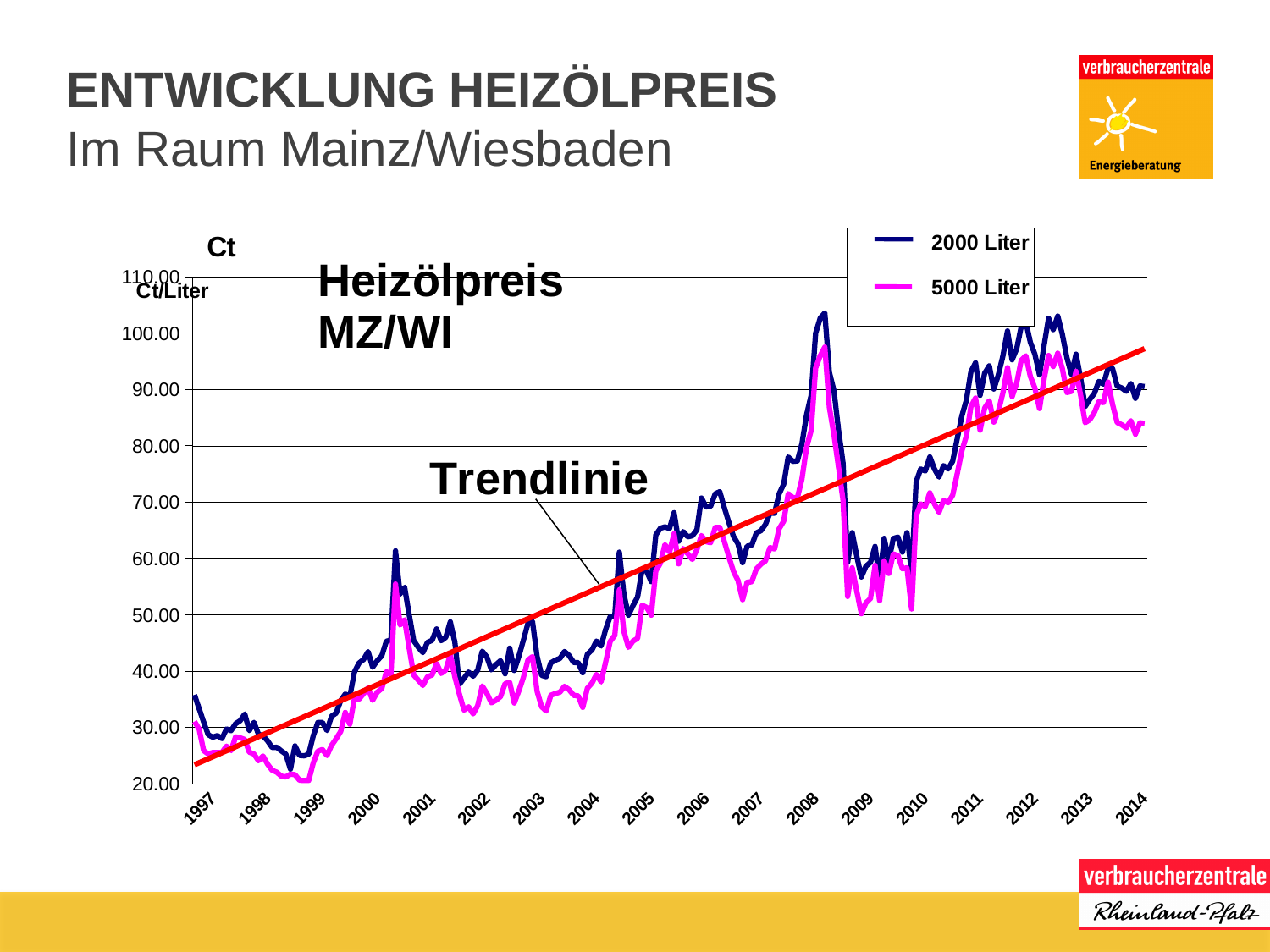

# Entwicklung Heizölpreis
Im Raum Mainz/Wiesbaden

### Chart

| Category |  |  |
|---|---|---|
|  | 35.739302495615675 | 31.01496551336261 |
|  | 33.31066605993364 | 29.6651549470046 |
|  | 30.917820055935334 | 25.84069167565688 |
|  | 28.66302285986001 | 25.25270601228123 |
| 1997 | 28.22331184203126 | 25.518577790503265 |
|  | 28.51474821431311 | 25.518577790503265 |
|  | 27.988117576681002 | 25.518577790503265 |
|  | 29.690719541064407 | 26.638307010322983 |
|  | 29.399283168782564 | 25.84069167565688 |
|  | 30.631496602465447 | 28.284666867774806 |
|  | 31.16324015890952 | 28.105714709356132 |
|  | 32.34432440447278 | 27.814278337074285 |
|  | 29.399283168782564 | 25.579932816246814 |
|  | 30.86669086781571 | 25.25270601228123 |
|  | 28.78061999253514 | 24.051170091470116 |
|  | 28.468731945005445 | 24.87946293900799 |
| 1998 | 27.579084071724026 | 23.427393996410732 |
|  | 26.392886907348796 | 22.35879396471063 |
|  | 26.43890317665646 | 22.006002566685243 |
|  | 25.799788325161185 | 21.32087144588231 |
|  | 25.20668974297357 | 21.172596800335405 |
|  | 22.553084879565198 | 21.663437006283775 |
|  | 26.689436198442607 | 21.576517386480422 |
|  | 24.997060071683123 | 20.579498218147794 |
|  | 24.910140451879766 | 20.538594867652098 |
|  | 25.20668974297357 | 20.538594867652098 |
|  | 28.468731945005445 | 23.66258826176099 |
|  | 30.8411262737559 | 25.753772055853524 |
| 1999 | 30.8411262737559 | 26.034982590511447 |
|  | 29.419734844030412 | 24.971495477623314 |
|  | 31.955742574763654 | 26.77635581824596 |
|  | 32.50282488764361 | 27.936988388561378 |
|  | 34.73717040847108 | 29.25100852323566 |
|  | 35.88246422235062 | 32.63576077675462 |
|  | 35.437640285709904 | 30.544576982662093 |
|  | 39.78362127587776 | 35.05417137481274 |
|  | 41.38396486402193 | 34.96213883619742 |
|  | 42.0230797155172 | 35.95404508571808 |
|  | 43.41890655118288 | 36.98174176692248 |
|  | 40.66815623034722 | 34.78829959659071 |
| 2000 | 41.81345004422675 | 36.21480394512815 |
|  | 42.70309791750817 | 36.88970922830717 |
|  | 45.28000899873711 | 39.84497630162131 |
|  | 45.433396563095975 | 39.29278106992939 |
|  | 61.33968698711033 | 55.444491596917935 |
|  | 53.67542168797902 | 48.158582289871816 |
|  | 54.86161885235424 | 49.08402059483698 |
|  | 49.95321679287055 | 44.02223097099441 |
|  | 45.37204153735242 | 39.26210355705762 |
|  | 44.1858443729772 | 38.34177817090442 |
|  | 43.270631905635966 | 37.4265657035632 |
|  | 45.07549224625862 | 38.9808930223997 |
| 2001 | 45.42828364428401 | 39.26210355705762 |
|  | 47.44788657500907 | 41.3328356759023 |
|  | 45.37204153735242 | 39.558652848151425 |
|  | 45.965140119540045 | 40.17220310558688 |
|  | 48.72100335918766 | 42.820695050183296 |
|  | 45.07549224625862 | 38.939989671904 |
|  | 37.63108245604168 | 35.82622211541903 |
|  | 38.699682487741775 | 33.03968136289964 |
|  | 39.793847113501684 | 33.63277994508725 |
|  | 39.07 | 32.37 |
|  | 40.14 | 33.84 |
|  | 43.5 | 37.32 |
| 2002 | 42.49 | 36.01 |
|  | 40.19 | 34.34 |
|  | 41.12 | 34.79 |
|  | 41.82 | 35.44 |
|  | 39.49 | 37.74 |
|  | 44.05 | 37.96 |
|  | 40.08 | 34.3 |
|  | 42.57 | 36.43 |
|  | 45.46 | 38.86 |
|  | 48.43 | 41.93 |
|  | 48.75 | 42.54 |
|  | 42.57 | 36.37 |
| 2003 | 39.22 | 33.64 |
|  | 38.98 | 32.88 |
|  | 41.43 | 35.67 |
|  | 41.91 | 35.99 |
|  | 42.225 | 36.23 |
|  | 43.445 | 37.26 |
|  | 42.75 | 36.66 |
|  | 41.5 | 35.67 |
|  | 41.47 | 35.56 |
|  | 39.67 | 33.52 |
|  | 42.97 | 36.92 |
|  | 43.72 | 37.83 |
| 2004 | 45.3 | 39.38 |
|  | 44.43 | 38.06 |
|  | 47.33 | 41.53 |
|  | 49.65 | 45.23 |
|  | 49.76 | 46.31 |
|  | 61.1 | 54.42 |
|  | 53.65 | 47.05 |
|  | 49.9 | 44.19 |
|  | 51.6 | 45.3 |
|  | 53.15 | 45.8 |
|  | 58.04 | 51.68 |
|  | 57.7 | 51.28 |
| 2005 | 55.85 | 49.9 |
|  | 64.14 | 57.77 |
|  | 65.34 | 59.12 |
|  | 65.6 | 62.43 |
|  | 65.3 | 61.1 |
|  | 68.11 | 64.38 |
|  | 63.03 | 59.01 |
|  | 64.75 | 61.74 |
|  | 63.82 | 60.82 |
|  | 64.01 | 59.79 |
|  | 65.08 | 61.57 |
|  | 70.71 | 64.05 |
| 2006 | 69.14 | 62.96 |
|  | 69.25 | 62.78 |
|  | 71.46 | 65.48 |
|  | 71.85 | 65.48 |
|  | 69.02 | 63.0 |
|  | 66.37 | 60.23 |
|  | 63.91 | 57.7 |
|  | 62.58 | 56.07 |
|  | 59.23 | 52.65 |
|  | 62.16 | 55.75 |
|  | 62.32 | 55.83 |
|  | 64.5 | 58.1 |
| 2007 | 64.91 | 58.96 |
|  | 66.01 | 59.53 |
|  | 68.06 | 61.9 |
|  | 68.01 | 61.67 |
|  | 71.45 | 65.26 |
|  | 73.19 | 66.6 |
|  | 78.01 | 71.5 |
|  | 77.23 | 70.78 |
|  | 77.31 | 70.76 |
|  | 80.37 | 74.1 |
|  | 85.45 | 79.69 |
|  | 88.92 | 82.68 |
| 2008 | 99.99 | 93.81 |
|  | 102.67 | 95.99 |
|  | 103.59 | 97.52 |
|  | 93.03 | 86.82 |
|  | 89.79 | 81.93 |
|  | 82.82 | 76.22 |
|  | 76.9 | 70.29 |
|  | 59.3 | 53.22 |
|  | 64.56 | 58.31 |
|  | 60.36 | 54.15 |
|  | 56.69 | 50.16 |
|  | 58.6 | 52.09 |
| 2009 | 59.29 | 52.87 |
|  | 62.115 | 58.745 |
|  | 56.005 | 52.45 |
|  | 63.55 | 59.56 |
|  | 59.475 | 57.305 |
|  | 63.515 | 60.765 |
|  | 63.77 | 60.505 |
|  | 61.1 | 58.14 |
|  | 64.56 | 58.31 |
|  | 57.25 | 51.0 |
|  | 73.60499999999999 | 67.535 |
|  | 75.86000000000001 | 69.67500000000001 |
| 2010 | 75.50999999999999 | 69.19 |
|  | 78.005 | 71.64 |
|  | 75.865 | 69.675 |
|  | 74.435 | 68.18 |
|  | 76.46000000000001 | 70.27 |
|  | 75.89 | 69.885 |
|  | 77.24 | 71.235 |
|  | 81.28 | 75.055 |
|  | 85.295 | 79.08500000000001 |
|  | 88.115 | 81.755 |
|  | 93.17 | 86.98500000000001 |
|  | 94.725 | 88.475 |
| 2011 | 88.94999999999999 | 82.75 |
|  | 92.875 | 86.685 |
|  | 94.185 | 87.975 |
|  | 90.07 | 84.195 |
|  | 92.58500000000001 | 86.08500000000001 |
|  | 95.975 | 89.41 |
|  | 100.38499999999999 | 93.87 |
|  | 95.25999999999999 | 88.715 |
|  | 97.195 | 91.095 |
|  | 101.125 | 95.14 |
|  | 101.96000000000001 | 95.97 |
|  | 98.375 | 92.325 |
| 2012 | 96.235 | 90.24000000000001 |
|  | 92.57 | 86.605 |
|  | 97.795 | 91.805 |
|  | 102.63 | 96.025 |
|  | 100.61 | 94.065 |
|  | 103.015 | 96.425 |
|  | 99.81 | 93.73 |
|  | 95.64 | 89.45 |
|  | 92.68 | 89.65 |
|  | 96.26 | 93.2 |
|  | 91.99 | 88.99 |
|  | 86.98 | 84.1 |
| 2013 | 88.23 | 84.61 |
|  | 89.28 | 85.89 |
|  | 91.43 | 87.83 |
|  | 90.93 | 87.66 |
|  | 93.74 | 91.3 |
|  | 93.685 | 87.34 |
|  | 90.59 | 84.125 |
|  | 90.25999999999999 | 83.72 |
|  | 89.67 | 83.18 |
|  | 91.04 | 84.43 |
|  | 88.42 | 82.05 |
|  | 90.62 | 84.07 |
| 2014 | 90.505 | 83.95500000000001 |